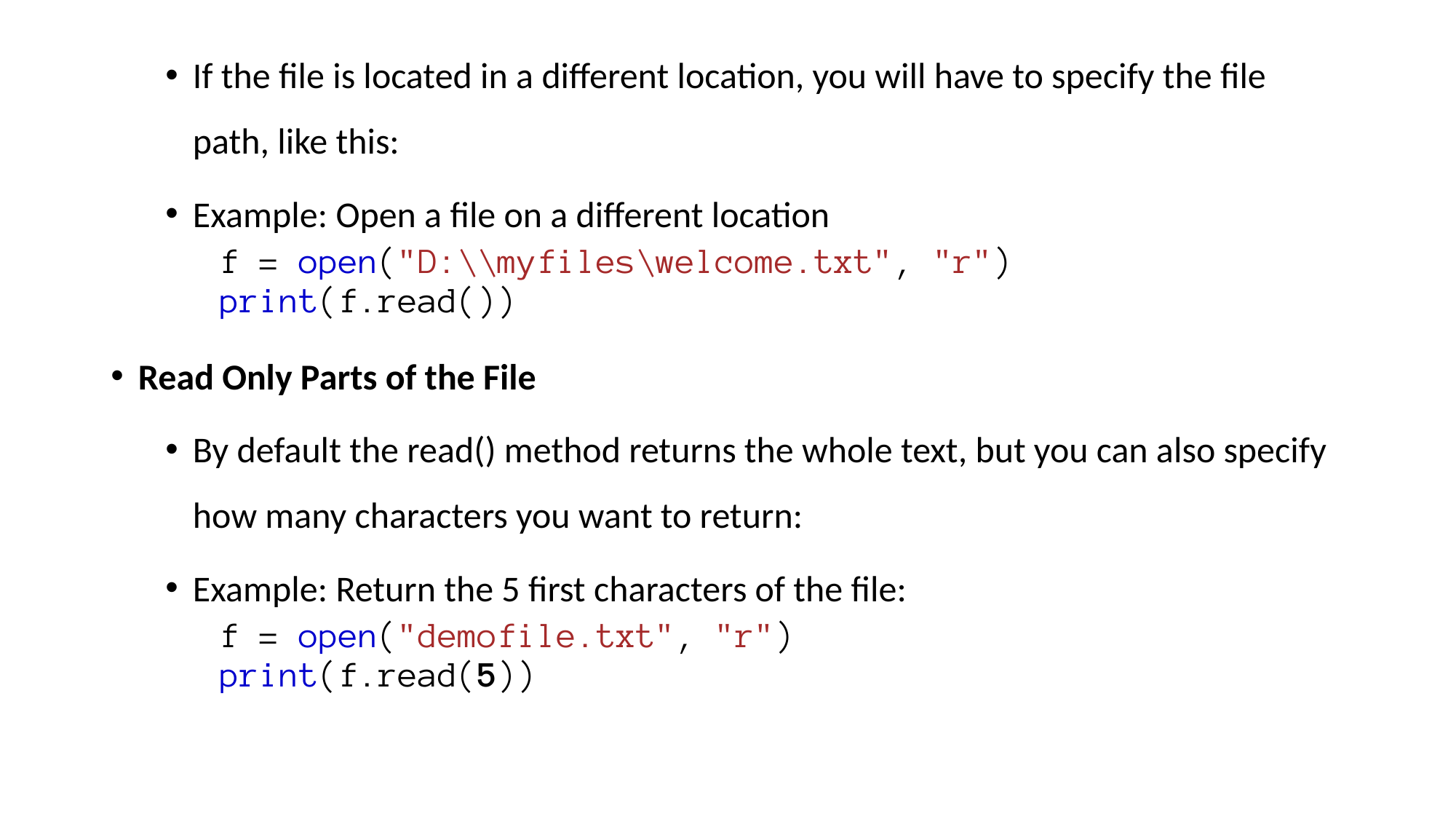

If the file is located in a different location, you will have to specify the file path, like this:
Example: Open a file on a different location
f = open("D:\\myfiles\welcome.txt", "r")
print(f.read())
Read Only Parts of the File
By default the read() method returns the whole text, but you can also specify how many characters you want to return:
Example: Return the 5 first characters of the file:
f = open("demofile.txt", "r")
print(f.read(5))